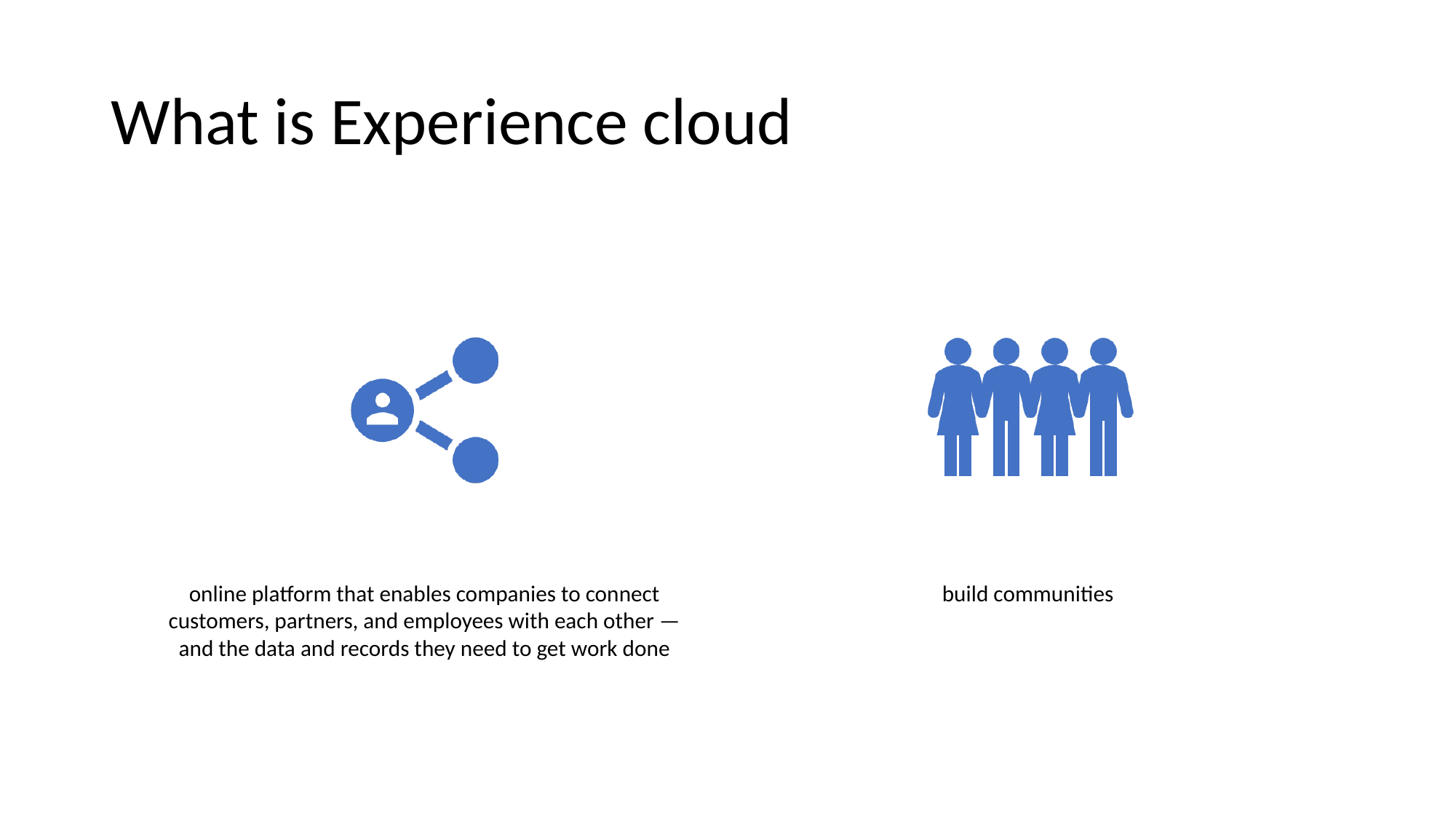

# What is Experience cloud
online platform that enables companies to connect customers, partners, and employees with each other — and the data and records they need to get work done
build communities